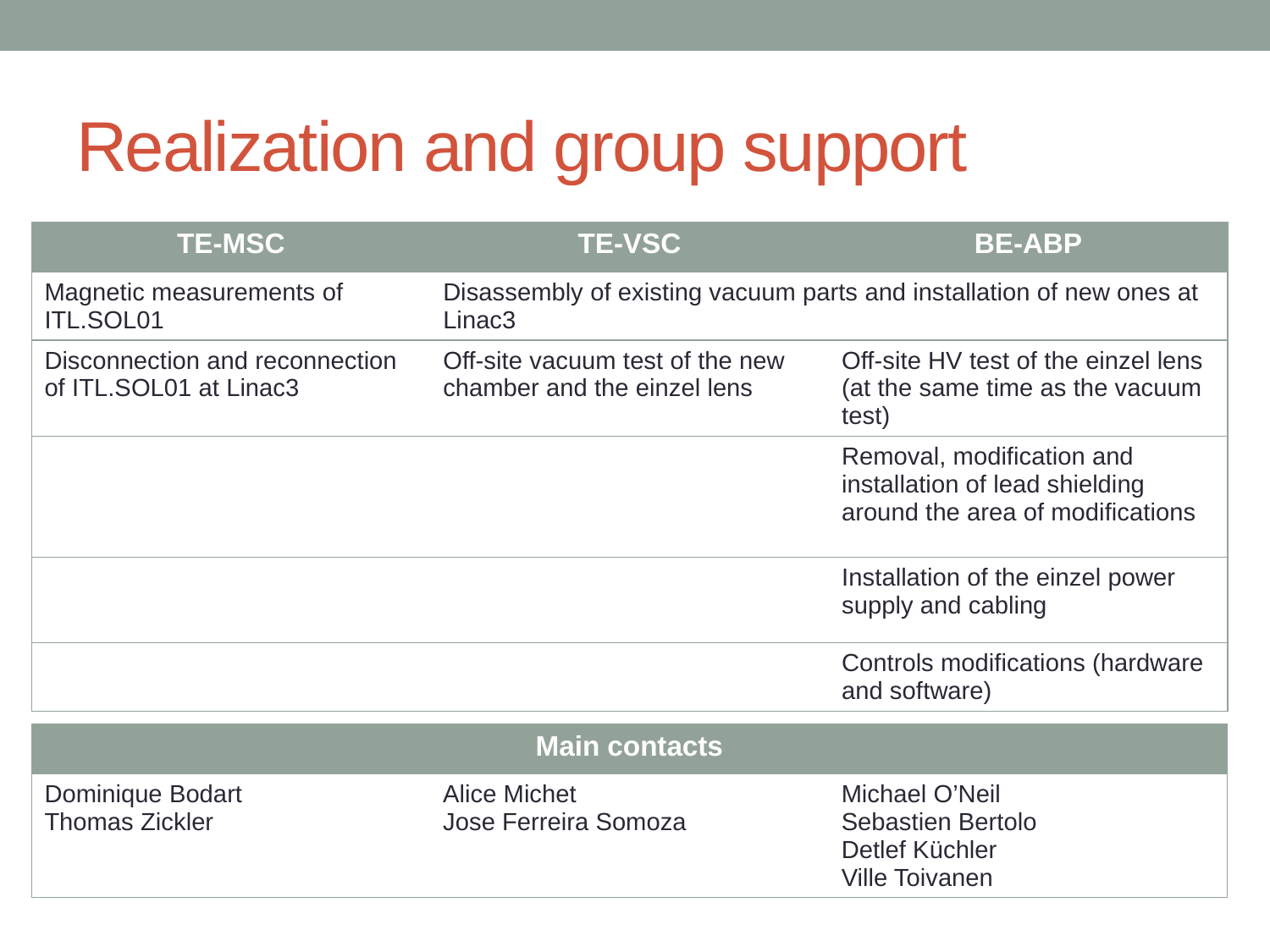

# Realization and group support
| TE-MSC | TE-VSC | BE-ABP |
| --- | --- | --- |
| Magnetic measurements of ITL.SOL01 | Disassembly of existing vacuum parts and installation of new ones at Linac3 |  |
| Disconnection and reconnection of ITL.SOL01 at Linac3 | Off-site vacuum test of the new chamber and the einzel lens | Off-site HV test of the einzel lens (at the same time as the vacuum test) |
|  |  | Removal, modification and installation of lead shielding around the area of modifications |
|  |  | Installation of the einzel power supply and cabling |
|  |  | Controls modifications (hardware and software) |
| Main contacts |  |  |
| --- | --- | --- |
| Dominique Bodart Thomas Zickler | Alice Michet Jose Ferreira Somoza | Michael O’Neil Sebastien Bertolo Detlef Küchler Ville Toivanen |